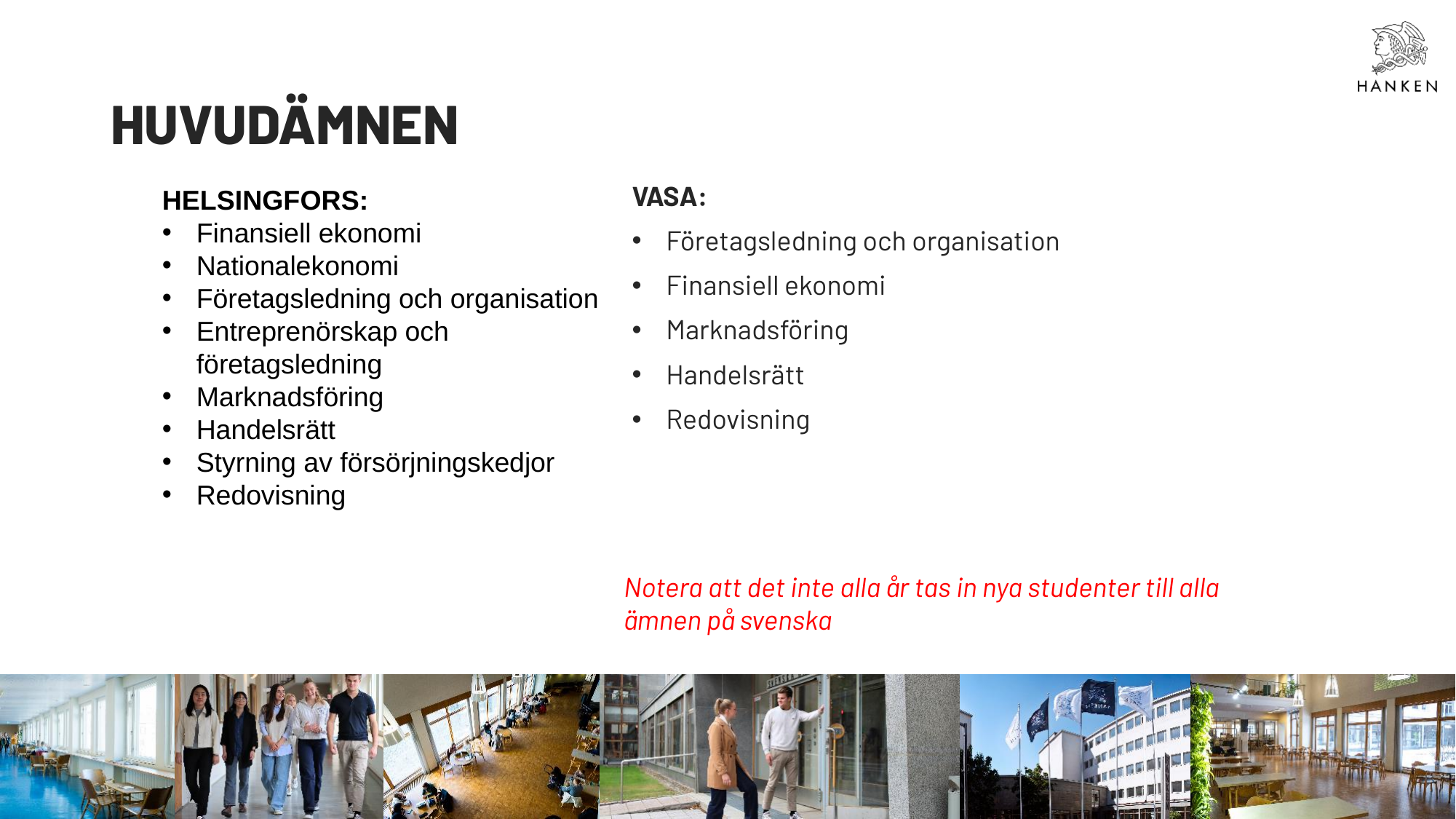

# HUVUDÄMNEN
VASA:
Företagsledning och organisation
Finansiell ekonomi
Marknadsföring
Handelsrätt
Redovisning
HELSINGFORS:
Finansiell ekonomi
Nationalekonomi
Företagsledning och organisation
Entreprenörskap och företagsledning
Marknadsföring
Handelsrätt
Styrning av försörjningskedjor
Redovisning
Notera att det inte alla år tas in nya studenter till alla ämnen på svenska